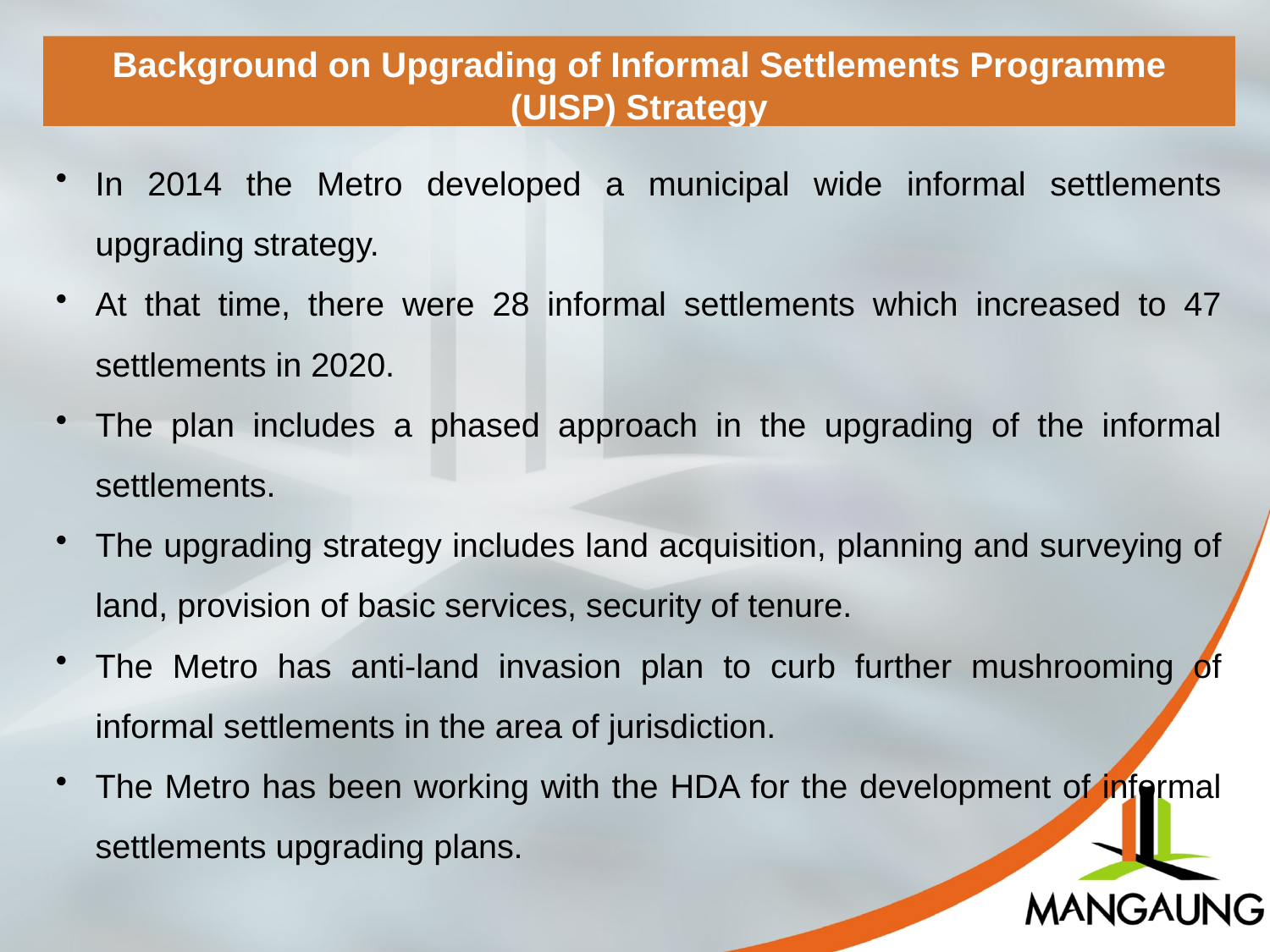

Background on Upgrading of Informal Settlements Programme (UISP) Strategy
In 2014 the Metro developed a municipal wide informal settlements upgrading strategy.
At that time, there were 28 informal settlements which increased to 47 settlements in 2020.
The plan includes a phased approach in the upgrading of the informal settlements.
The upgrading strategy includes land acquisition, planning and surveying of land, provision of basic services, security of tenure.
The Metro has anti-land invasion plan to curb further mushrooming of informal settlements in the area of jurisdiction.
The Metro has been working with the HDA for the development of informal settlements upgrading plans.